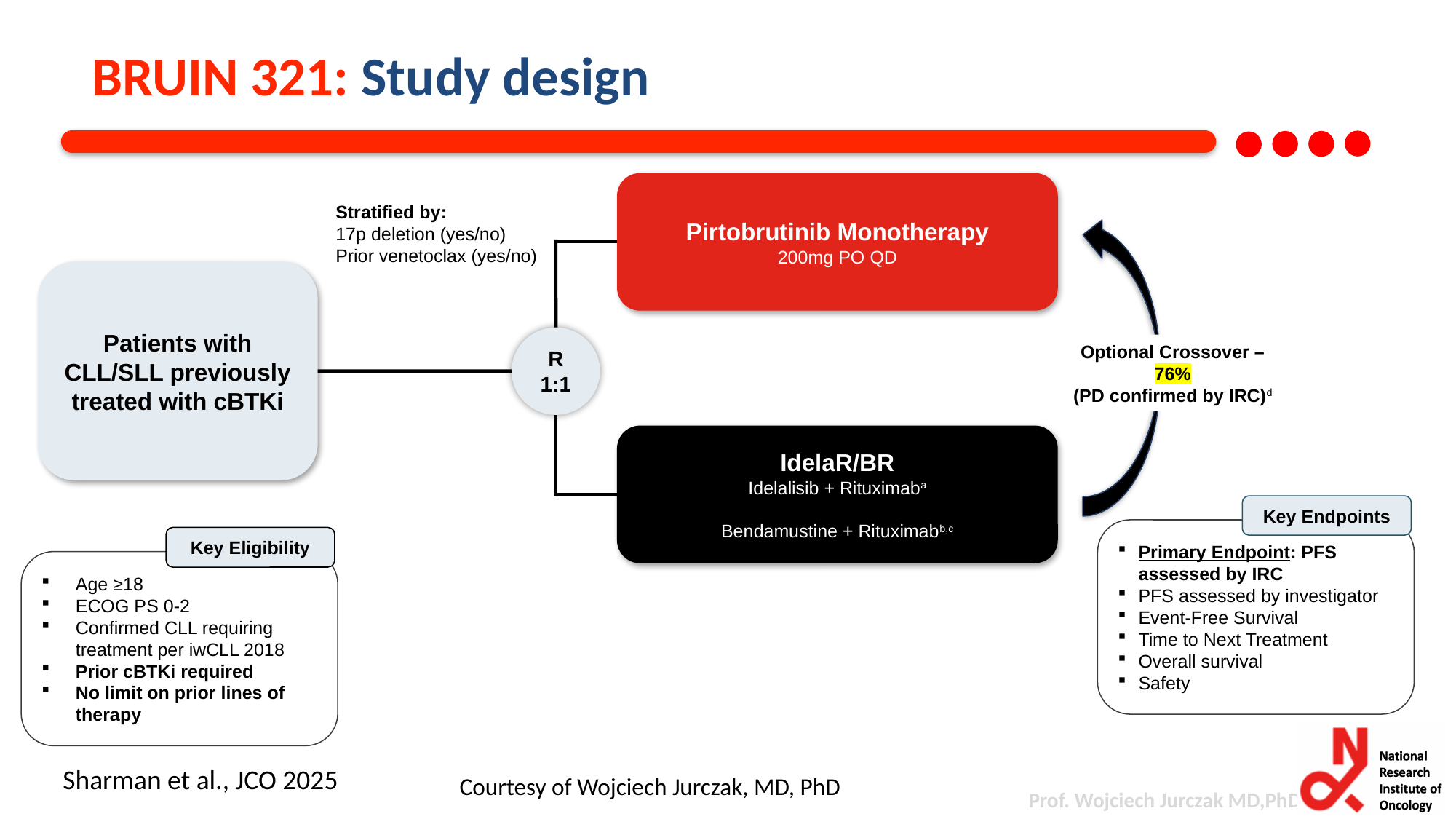

BRUIN 321: Study design
Pirtobrutinib Monotherapy
200mg PO QD
Patients with CLL/SLL previously treated with cBTKi
R
1:1
IdelaR/BR
Idelalisib + Rituximaba

Bendamustine + Rituximabb,c
Stratified by:
17p deletion (yes/no)
Prior venetoclax (yes/no)

Optional Crossover – 76%
 (PD confirmed by IRC)d
Key Endpoints
Primary Endpoint: PFS assessed by IRC
PFS assessed by investigator
Event-Free Survival
Time to Next Treatment
Overall survival
Safety
Key Eligibility
Age ≥18
ECOG PS 0-2
Confirmed CLL requiring treatment per iwCLL 2018
Prior cBTKi required
No limit on prior lines of therapy
Sharman et al., JCO 2025
Courtesy of Wojciech Jurczak, MD, PhD